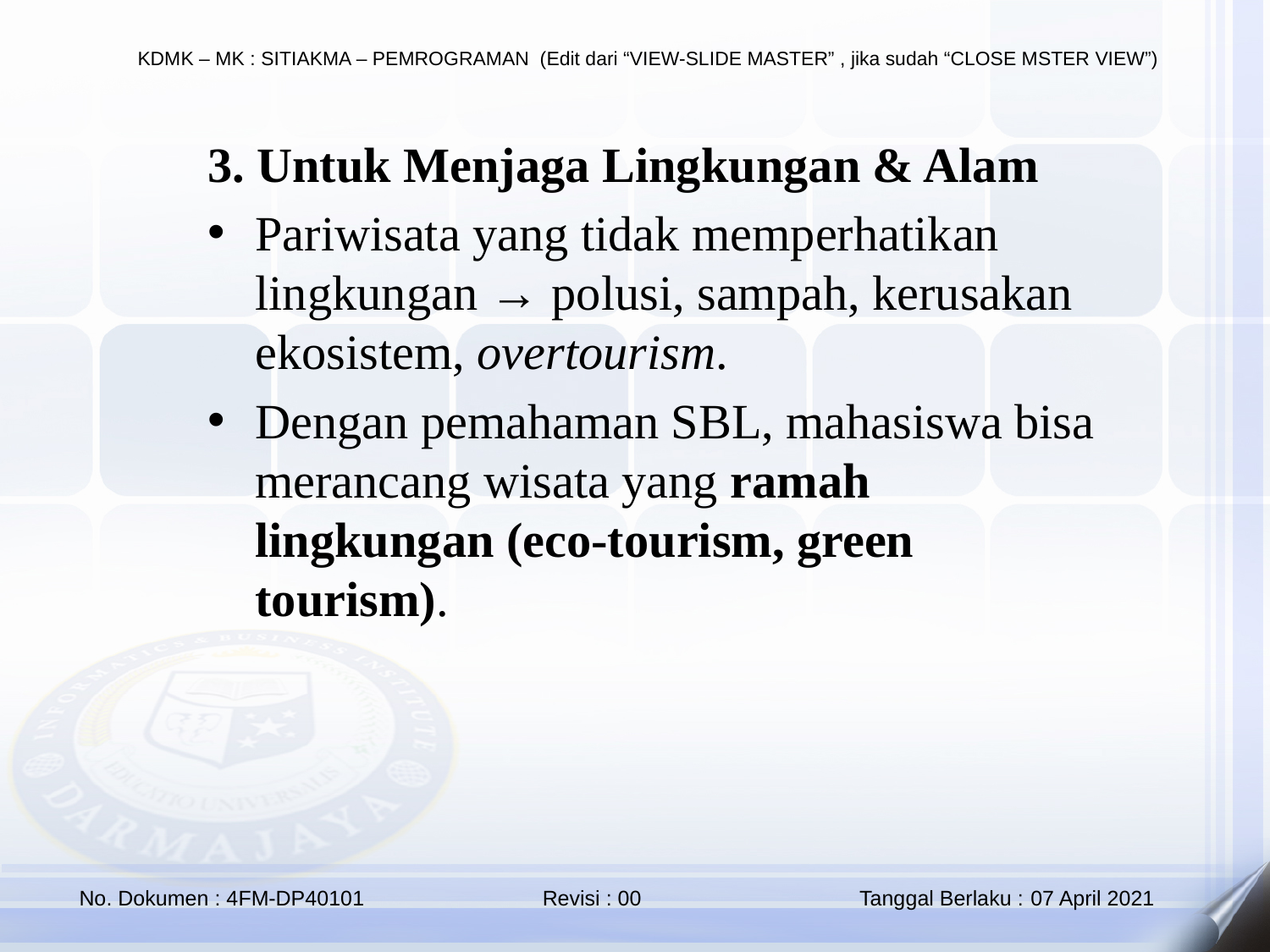

3. Untuk Menjaga Lingkungan & Alam
Pariwisata yang tidak memperhatikan lingkungan → polusi, sampah, kerusakan ekosistem, overtourism.
Dengan pemahaman SBL, mahasiswa bisa merancang wisata yang ramah lingkungan (eco-tourism, green tourism).